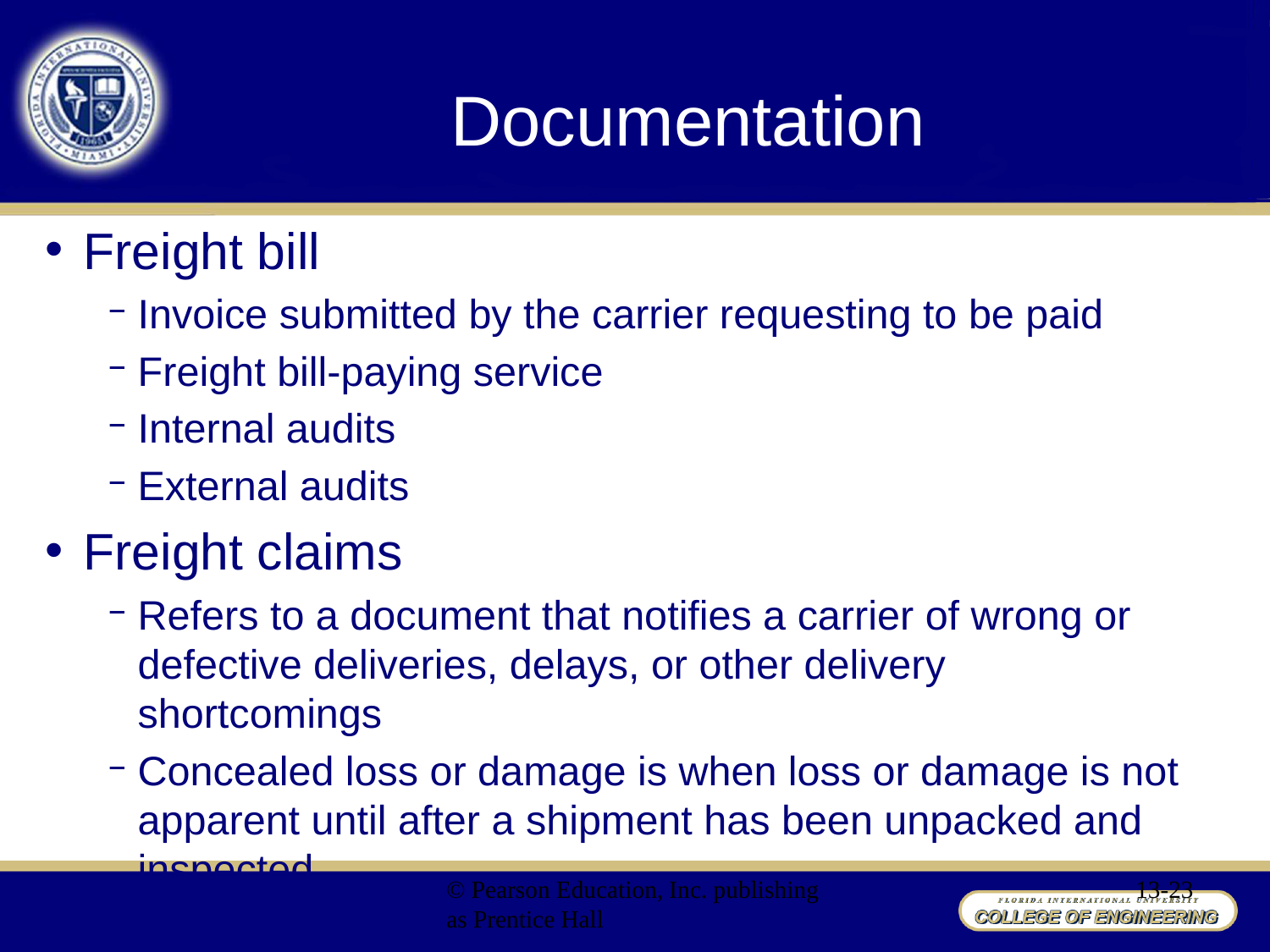

# Documentation
Freight bill
Invoice submitted by the carrier requesting to be paid
Freight bill-paying service
Internal audits
External audits
Freight claims
Refers to a document that notifies a carrier of wrong or defective deliveries, delays, or other delivery shortcomings
Concealed loss or damage is when loss or damage is not apparent until after a shipment has been unpacked and inspected
© Pearson Education, Inc. publishing as Prentice Hall
13-23